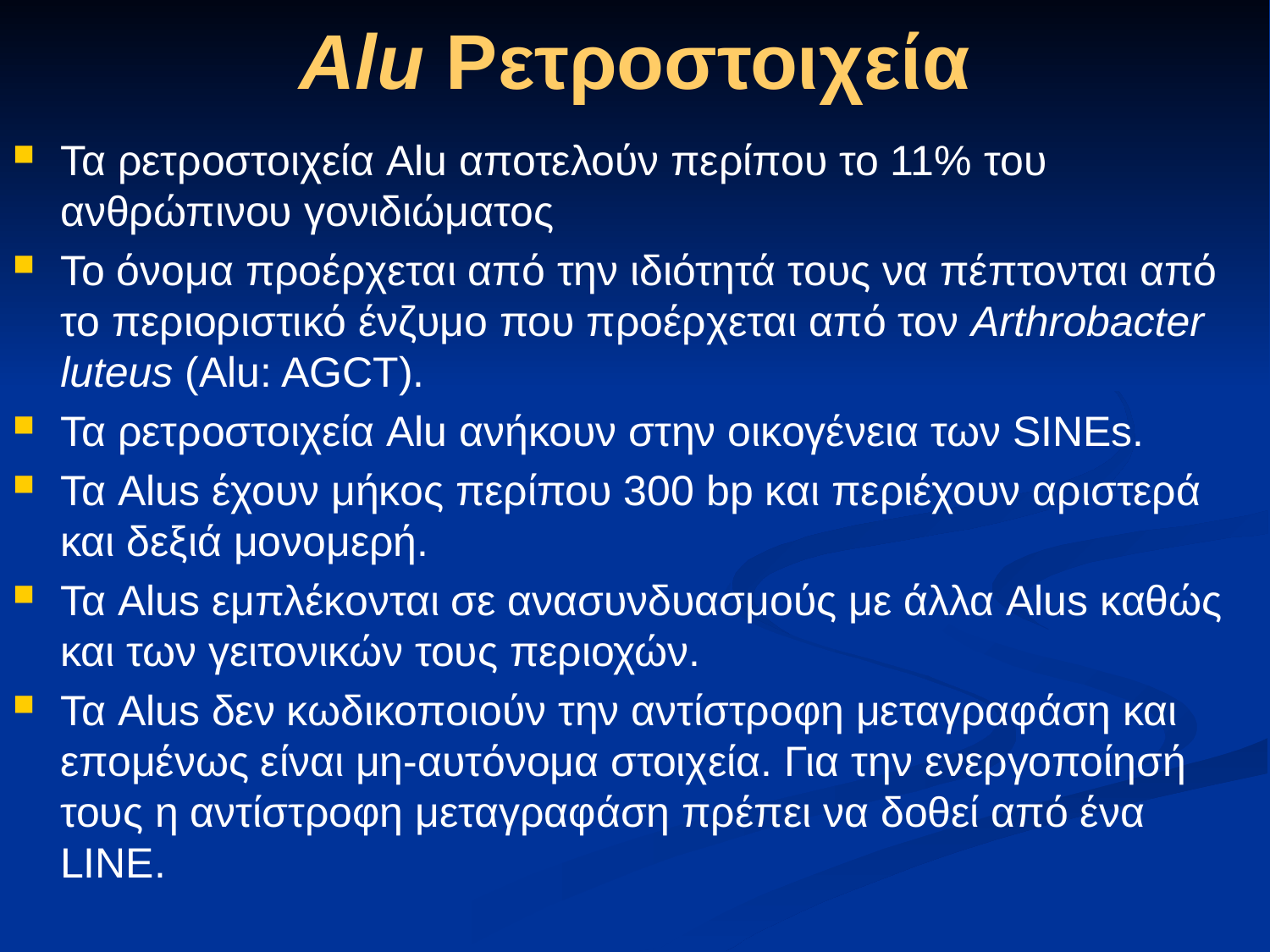

# Alu Ρετροστοιχεία
Τα ρετροστοιχεία Alu αποτελούν περίπου το 11% του ανθρώπινου γονιδιώματος
Το όνομα προέρχεται από την ιδιότητά τους να πέπτονται από το περιοριστικό ένζυμο που προέρχεται από τον Arthrobacter luteus (Alu: AGCT).
Τα ρετροστοιχεία Alu ανήκουν στην οικογένεια των SINEs.
Τα Alus έχουν μήκος περίπου 300 bp και περιέχουν αριστερά και δεξιά μονομερή.
Τα Alus εμπλέκονται σε ανασυνδυασμούς με άλλα Alus καθώς και των γειτονικών τους περιοχών.
Τα Alus δεν κωδικοποιούν την αντίστροφη μεταγραφάση και επομένως είναι μη-αυτόνομα στοιχεία. Για την ενεργοποίησή τους η αντίστροφη μεταγραφάση πρέπει να δοθεί από ένα LINE.